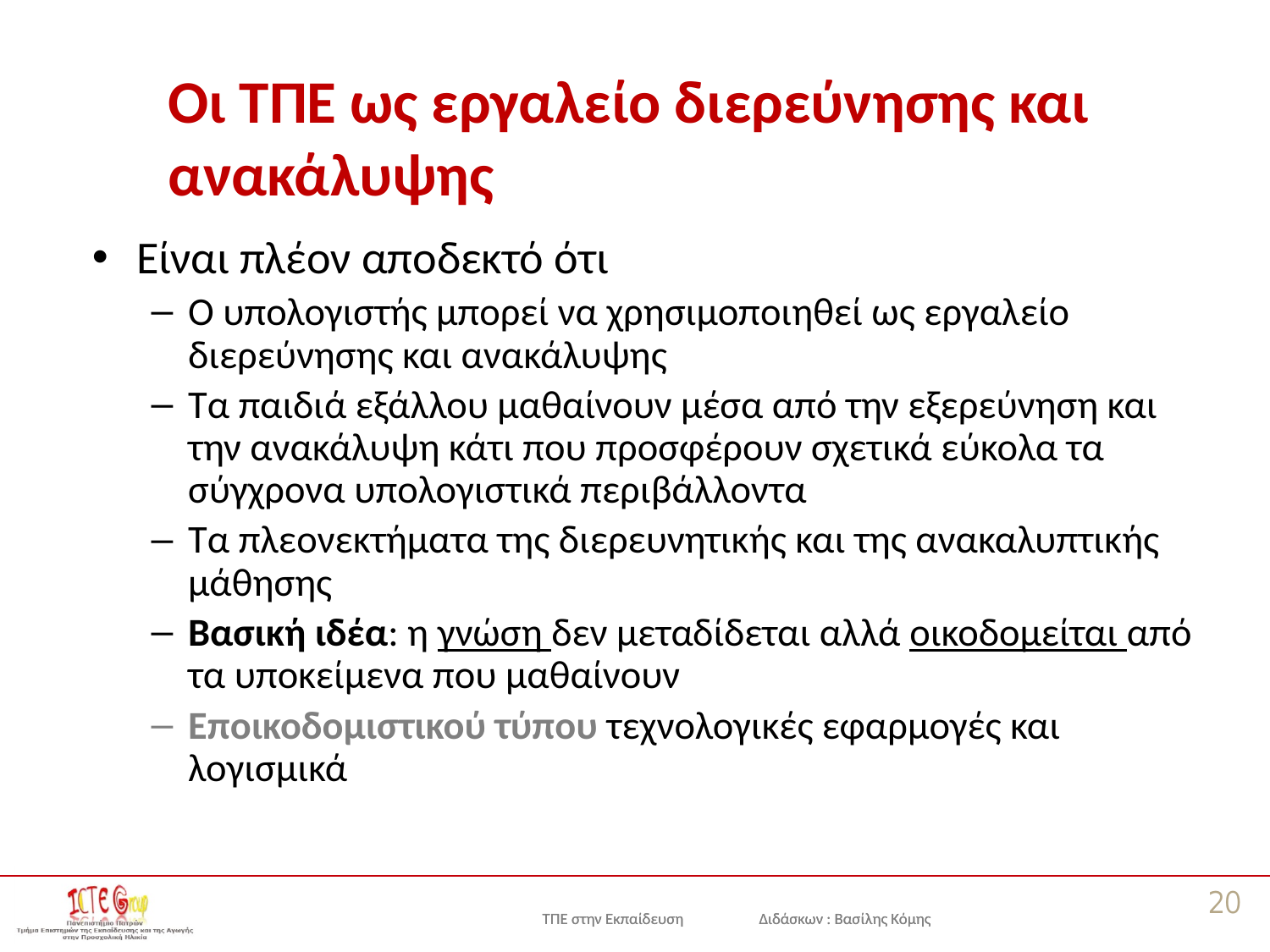

# Οι ΤΠΕ ως εργαλείο διερεύνησης και ανακάλυψης
Είναι πλέον αποδεκτό ότι
Ο υπολογιστής μπορεί να χρησιμοποιηθεί ως εργαλείο διερεύνησης και ανακάλυψης
Τα παιδιά εξάλλου μαθαίνουν μέσα από την εξερεύνηση και την ανακάλυψη κάτι που προσφέρουν σχετικά εύκολα τα σύγχρονα υπολογιστικά περιβάλλοντα
Τα πλεονεκτήματα της διερευνητικής και της ανακαλυπτικής μάθησης
Βασική ιδέα: η γνώση δεν μεταδίδεται αλλά οικοδομείται από τα υποκείμενα που μαθαίνουν
Εποικοδομιστικού τύπου τεχνολογικές εφαρμογές και λογισμικά

20